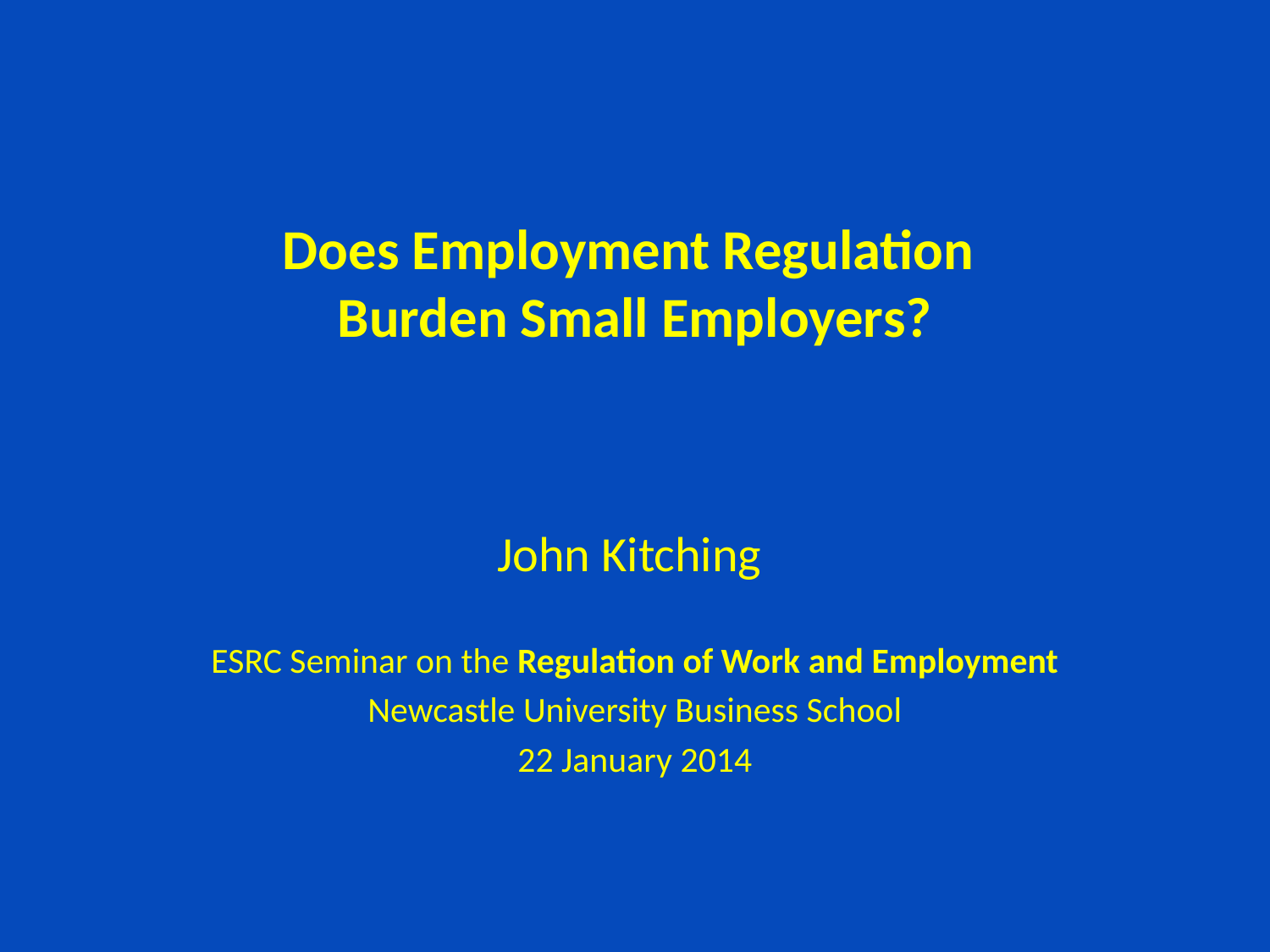

# Does Employment Regulation Burden Small Employers?
John Kitching

ESRC Seminar on the Regulation of Work and Employment
Newcastle University Business School
22 January 2014